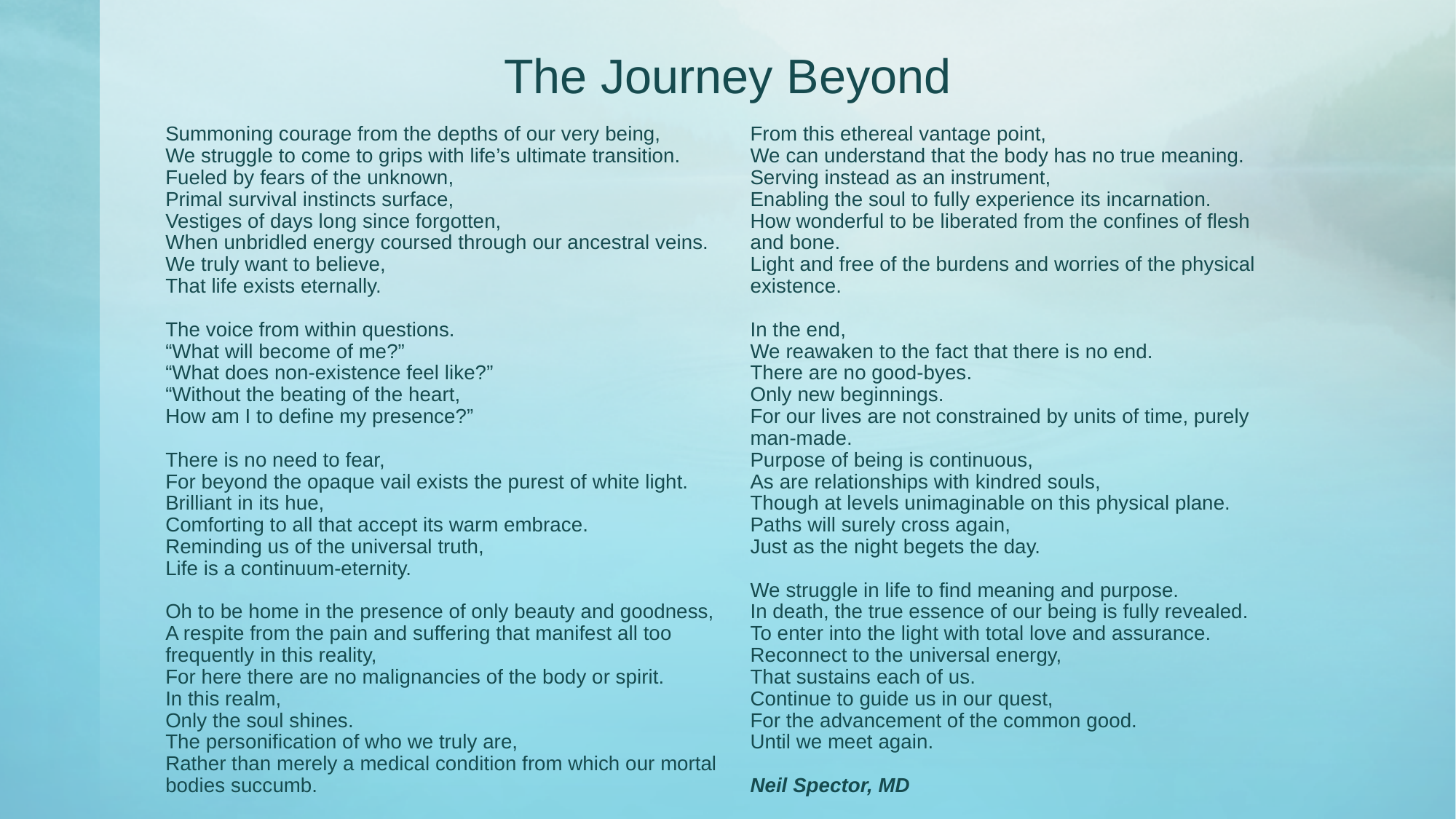

# The Journey Beyond
Summoning courage from the depths of our very being,
We struggle to come to grips with life’s ultimate transition.
Fueled by fears of the unknown,
Primal survival instincts surface,
Vestiges of days long since forgotten,
When unbridled energy coursed through our ancestral veins.
We truly want to believe,
That life exists eternally.

The voice from within questions.
“What will become of me?”
“What does non-existence feel like?”
“Without the beating of the heart,
How am I to define my presence?”

There is no need to fear,
For beyond the opaque vail exists the purest of white light.
Brilliant in its hue,
Comforting to all that accept its warm embrace.
Reminding us of the universal truth,
Life is a continuum-eternity.

Oh to be home in the presence of only beauty and goodness,
A respite from the pain and suffering that manifest all too frequently in this reality,
For here there are no malignancies of the body or spirit.
In this realm,
Only the soul shines.
The personification of who we truly are,
Rather than merely a medical condition from which our mortal bodies succumb.

From this ethereal vantage point,
We can understand that the body has no true meaning.
Serving instead as an instrument,
Enabling the soul to fully experience its incarnation.
How wonderful to be liberated from the confines of flesh and bone.
Light and free of the burdens and worries of the physical existence.

In the end,
We reawaken to the fact that there is no end.
There are no good-byes.
Only new beginnings.
For our lives are not constrained by units of time, purely man-made.
Purpose of being is continuous,
As are relationships with kindred souls,
Though at levels unimaginable on this physical plane.
Paths will surely cross again,
Just as the night begets the day.

We struggle in life to find meaning and purpose.
In death, the true essence of our being is fully revealed.
To enter into the light with total love and assurance.
Reconnect to the universal energy,
That sustains each of us.
Continue to guide us in our quest,
For the advancement of the common good.
Until we meet again.

Neil Spector, MD